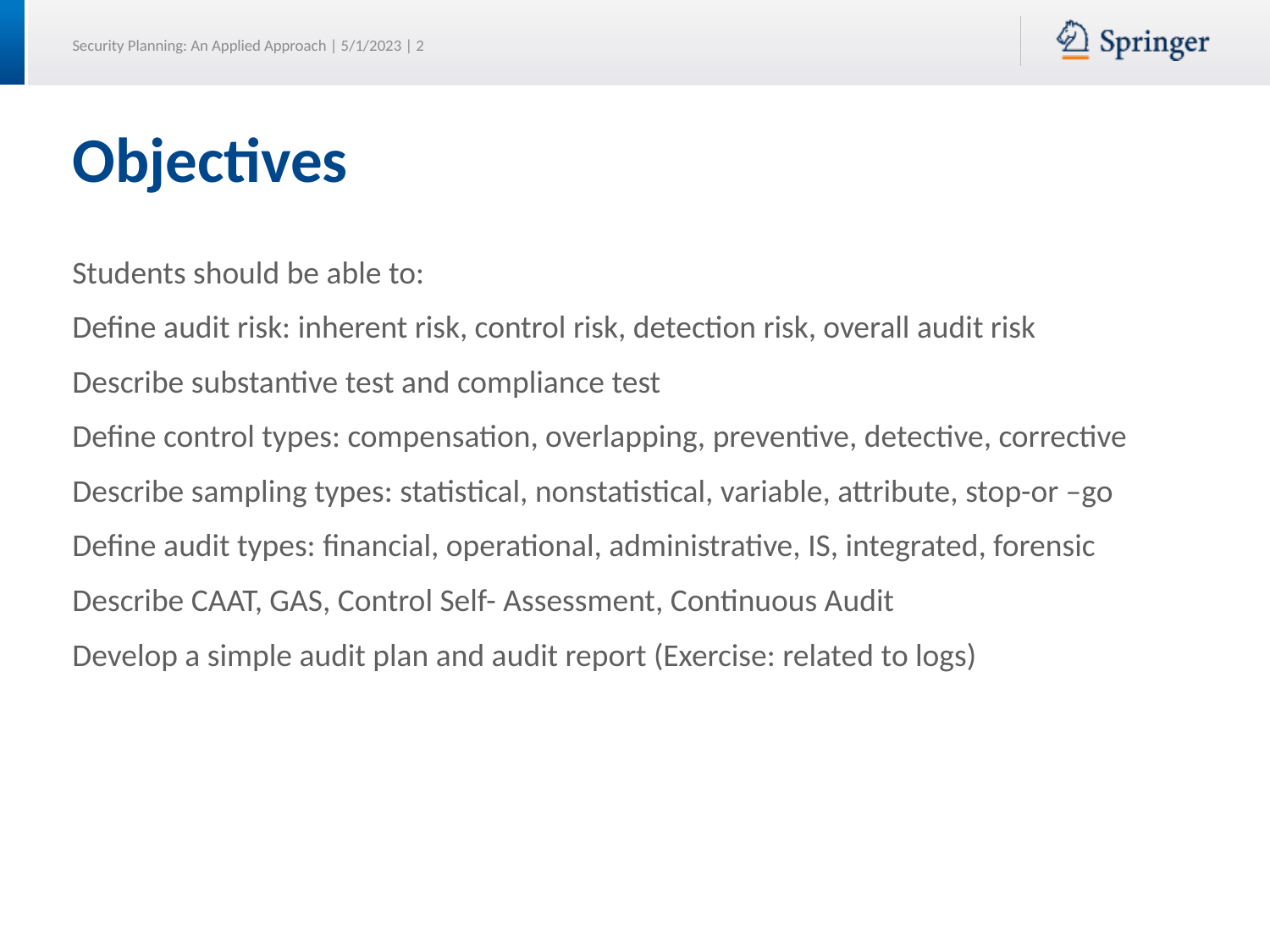

# Objectives
Students should be able to:
Define audit risk: inherent risk, control risk, detection risk, overall audit risk
Describe substantive test and compliance test
Define control types: compensation, overlapping, preventive, detective, corrective
Describe sampling types: statistical, nonstatistical, variable, attribute, stop-or –go
Define audit types: financial, operational, administrative, IS, integrated, forensic
Describe CAAT, GAS, Control Self- Assessment, Continuous Audit
Develop a simple audit plan and audit report (Exercise: related to logs)